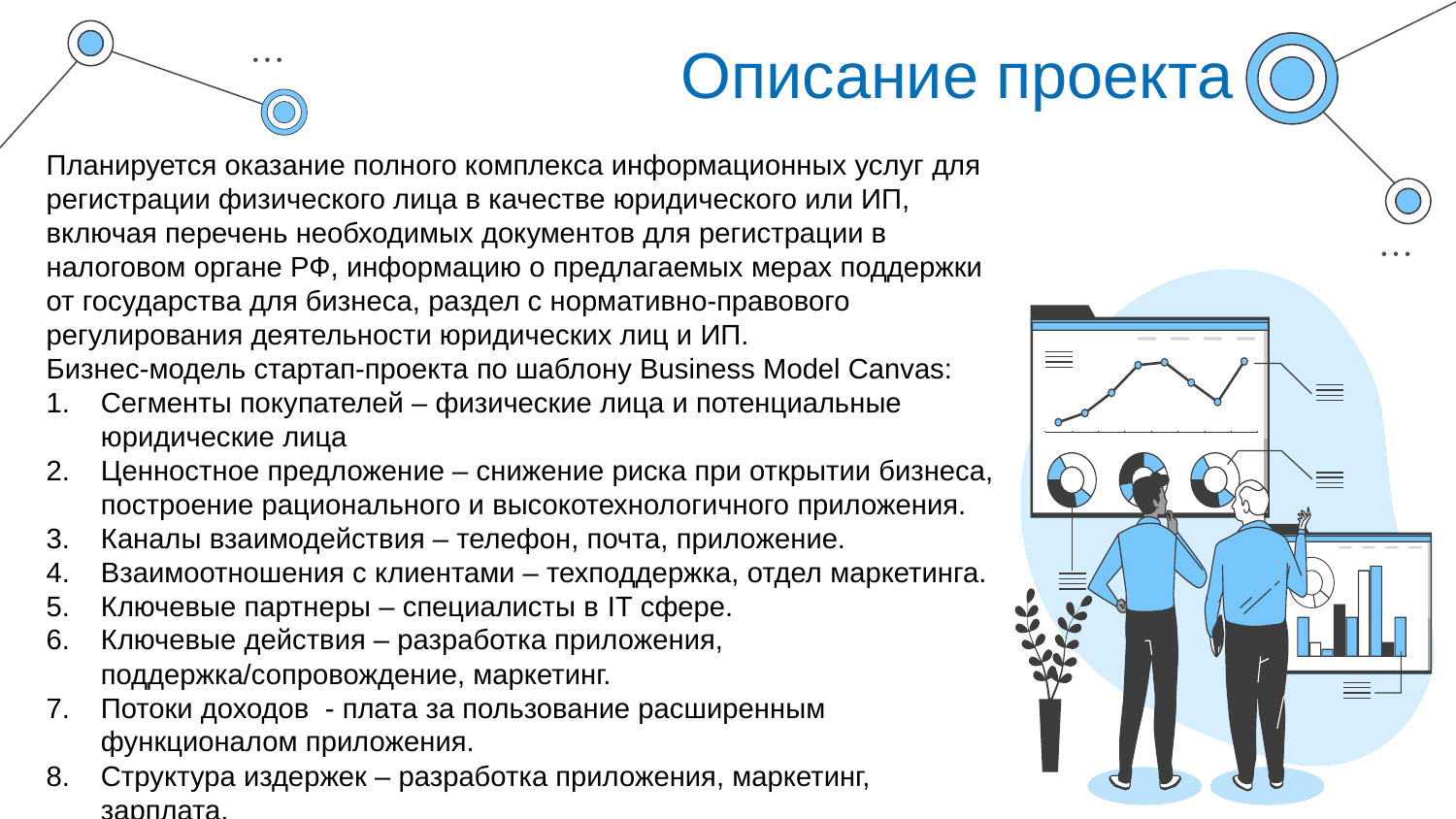

# Описание проекта
Планируется оказание полного комплекса информационных услуг для регистрации физического лица в качестве юридического или ИП, включая перечень необходимых документов для регистрации в налоговом органе РФ, информацию о предлагаемых мерах поддержки от государства для бизнеса, раздел с нормативно-правового регулирования деятельности юридических лиц и ИП.
Бизнес-модель стартап-проекта по шаблону Business Model Canvas:
Сегменты покупателей – физические лица и потенциальные юридические лица
Ценностное предложение – снижение риска при открытии бизнеса, построение рационального и высокотехнологичного приложения.
Каналы взаимодействия – телефон, почта, приложение.
Взаимоотношения с клиентами – техподдержка, отдел маркетинга.
Ключевые партнеры – специалисты в IT сфере.
Ключевые действия – разработка приложения, поддержка/сопровождение, маркетинг.
Потоки доходов  - плата за пользование расширенным функционалом приложения.
Структура издержек – разработка приложения, маркетинг, зарплата.
Ключевые ресурсы – команда, приложение, дополнительное финансирование, специалисты по обслуживанию сети.